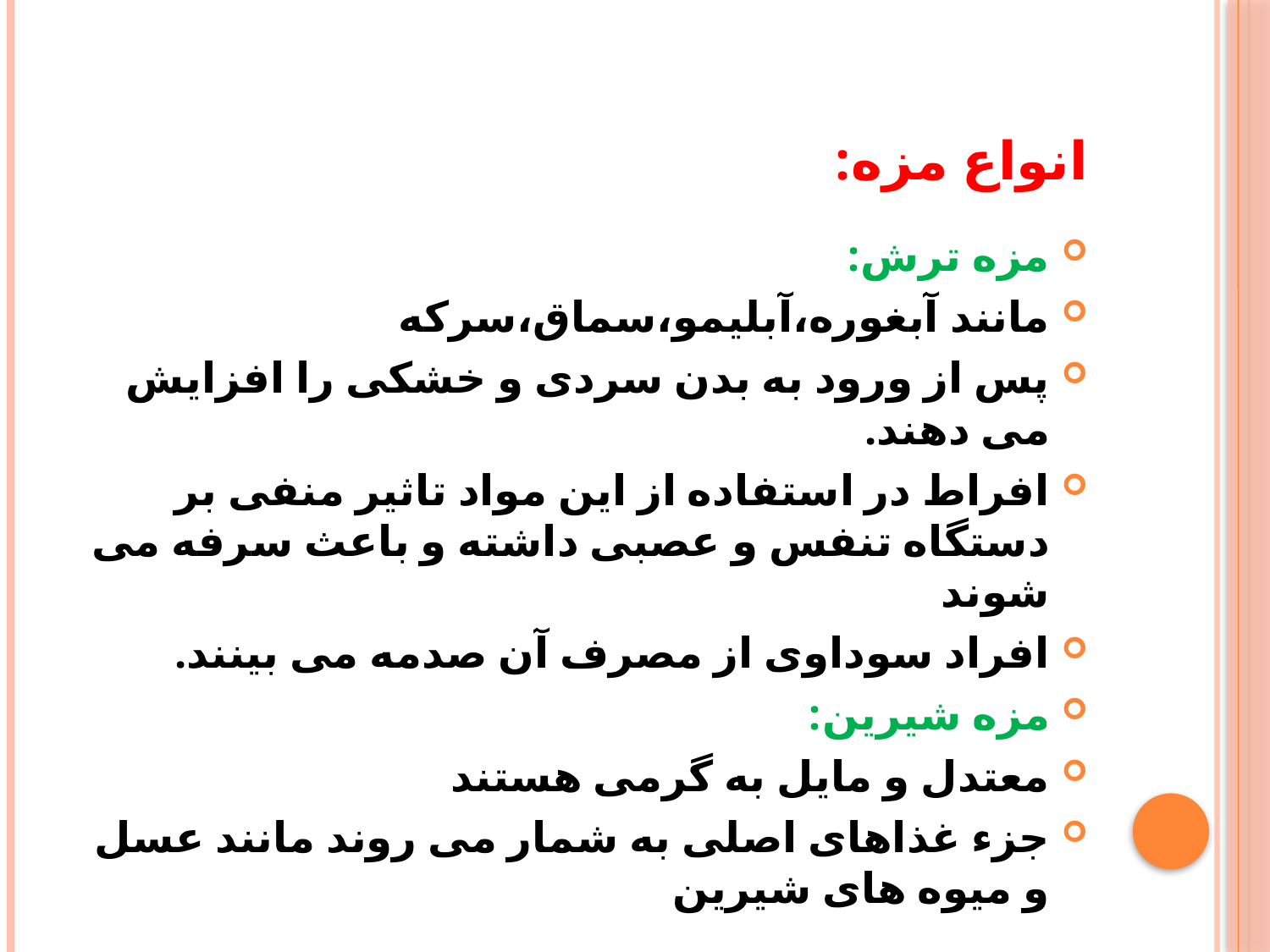

# انواع مزه:
مزه ترش:
مانند آبغوره،آبلیمو،سماق،سرکه
پس از ورود به بدن سردی و خشکی را افزایش می دهند.
افراط در استفاده از این مواد تاثیر منفی بر دستگاه تنفس و عصبی داشته و باعث سرفه می شوند
افراد سوداوی از مصرف آن صدمه می بینند.
مزه شیرین:
معتدل و مایل به گرمی هستند
جزء غذاهای اصلی به شمار می روند مانند عسل و میوه های شیرین